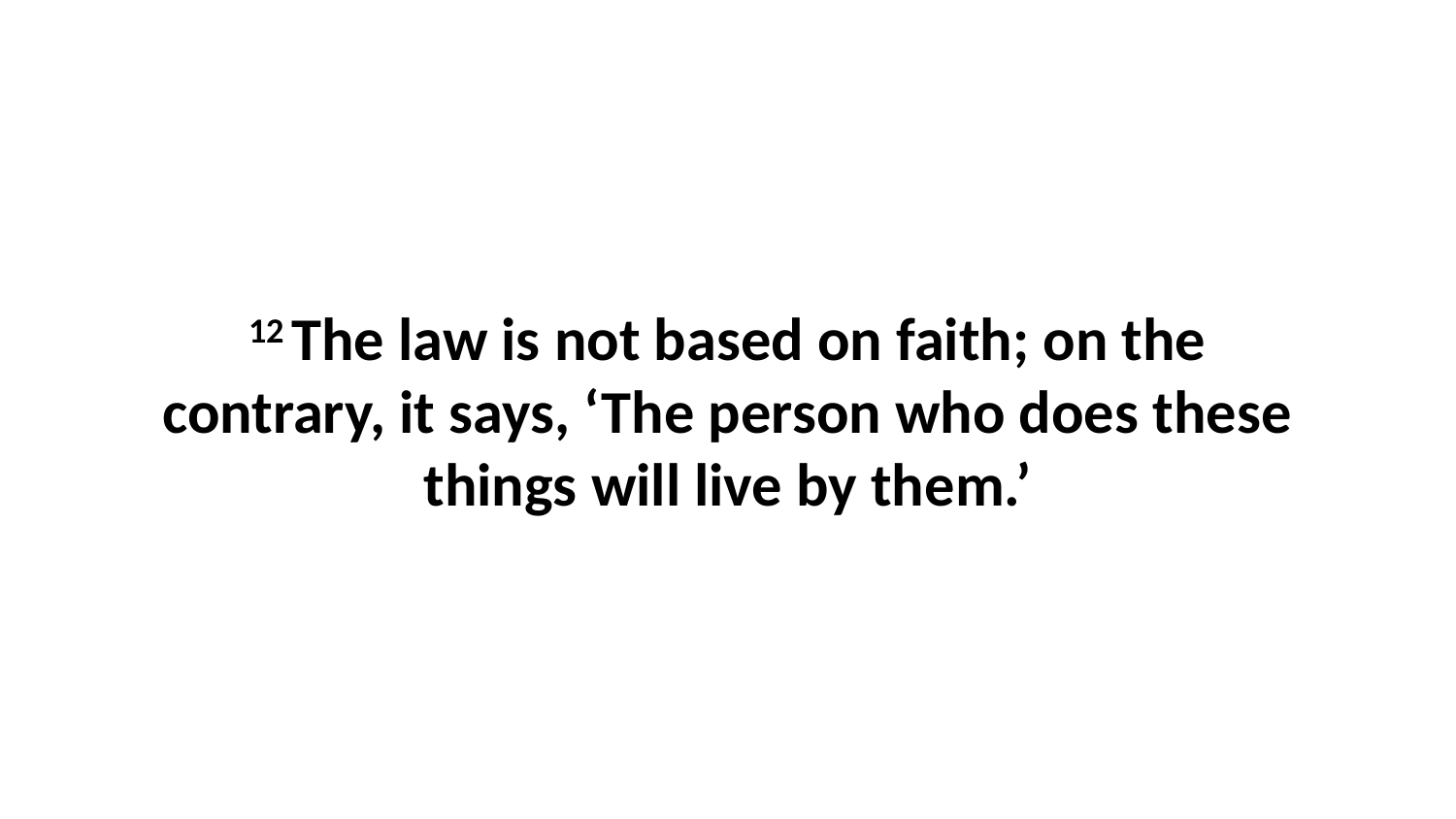

12 The law is not based on faith; on the contrary, it says, ‘The person who does these things will live by them.’